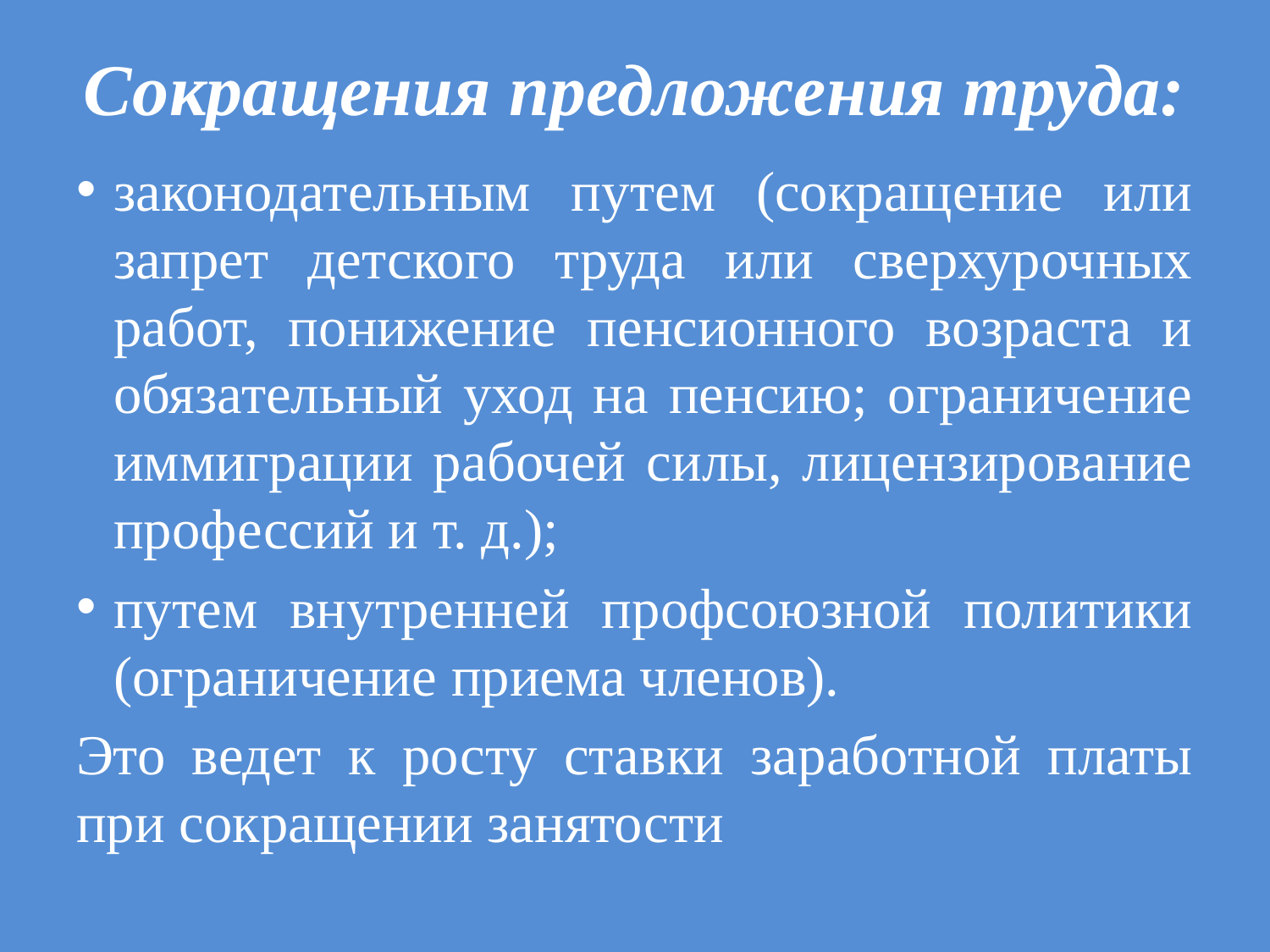

# Сокращения предложения труда:
законодательным путем (сокращение или запрет детского труда или сверхурочных работ, понижение пенсионного возраста и обязательный уход на пенсию; ограничение иммиграции рабочей силы, лицензирование профессий и т. д.);
путем внутренней профсоюзной политики (ограничение приема членов).
Это ведет к росту ставки заработной платы при сокращении занятости